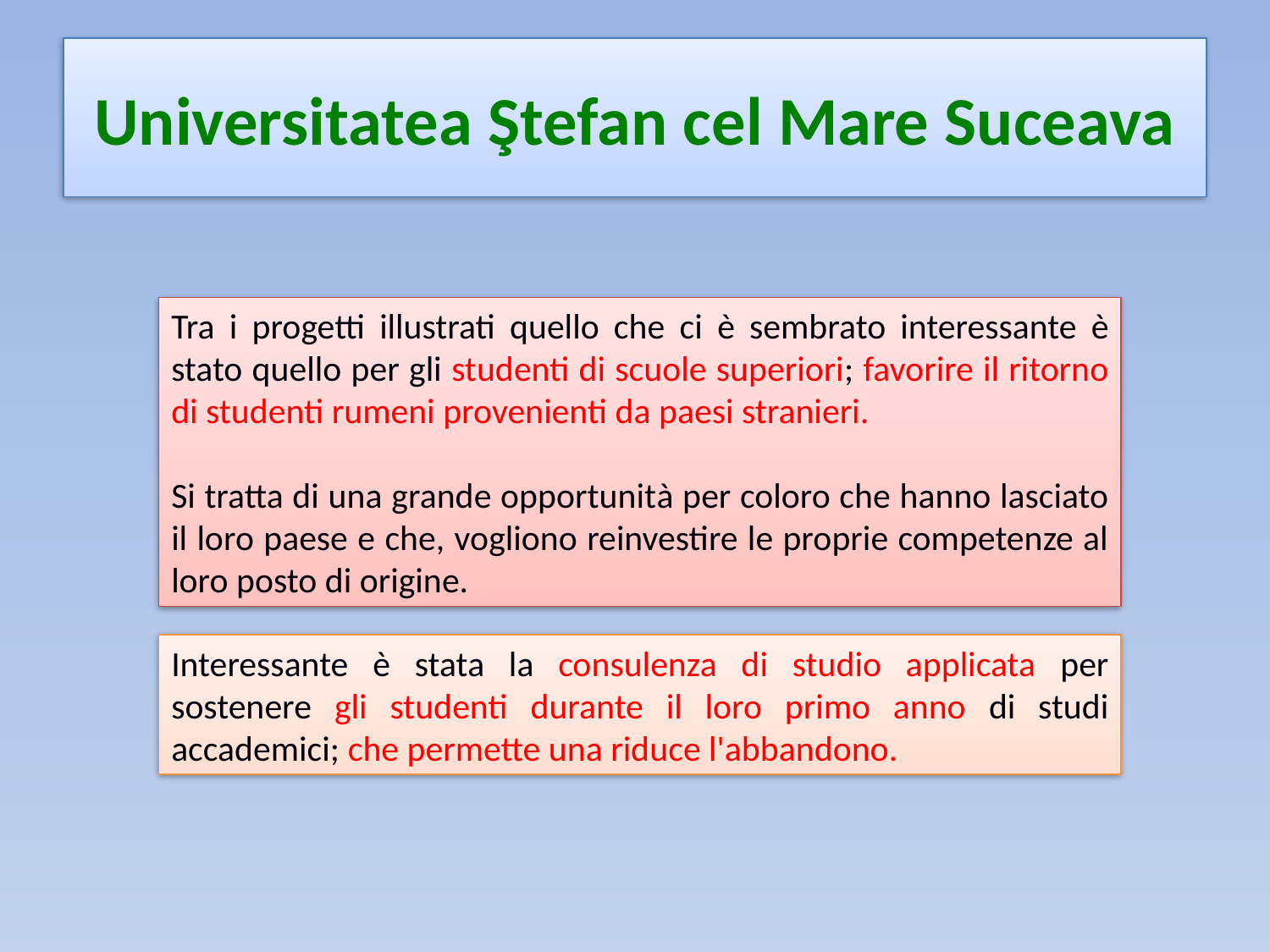

# Universitatea Ştefan cel Mare Suceava
Tra i progetti illustrati quello che ci è sembrato interessante è stato quello per gli studenti di scuole superiori; favorire il ritorno di studenti rumeni provenienti da paesi stranieri.

Si tratta di una grande opportunità per coloro che hanno lasciato il loro paese e che, vogliono reinvestire le proprie competenze al loro posto di origine.
Interessante è stata la consulenza di studio applicata per sostenere gli studenti durante il loro primo anno di studi accademici; che permette una riduce l'abbandono.